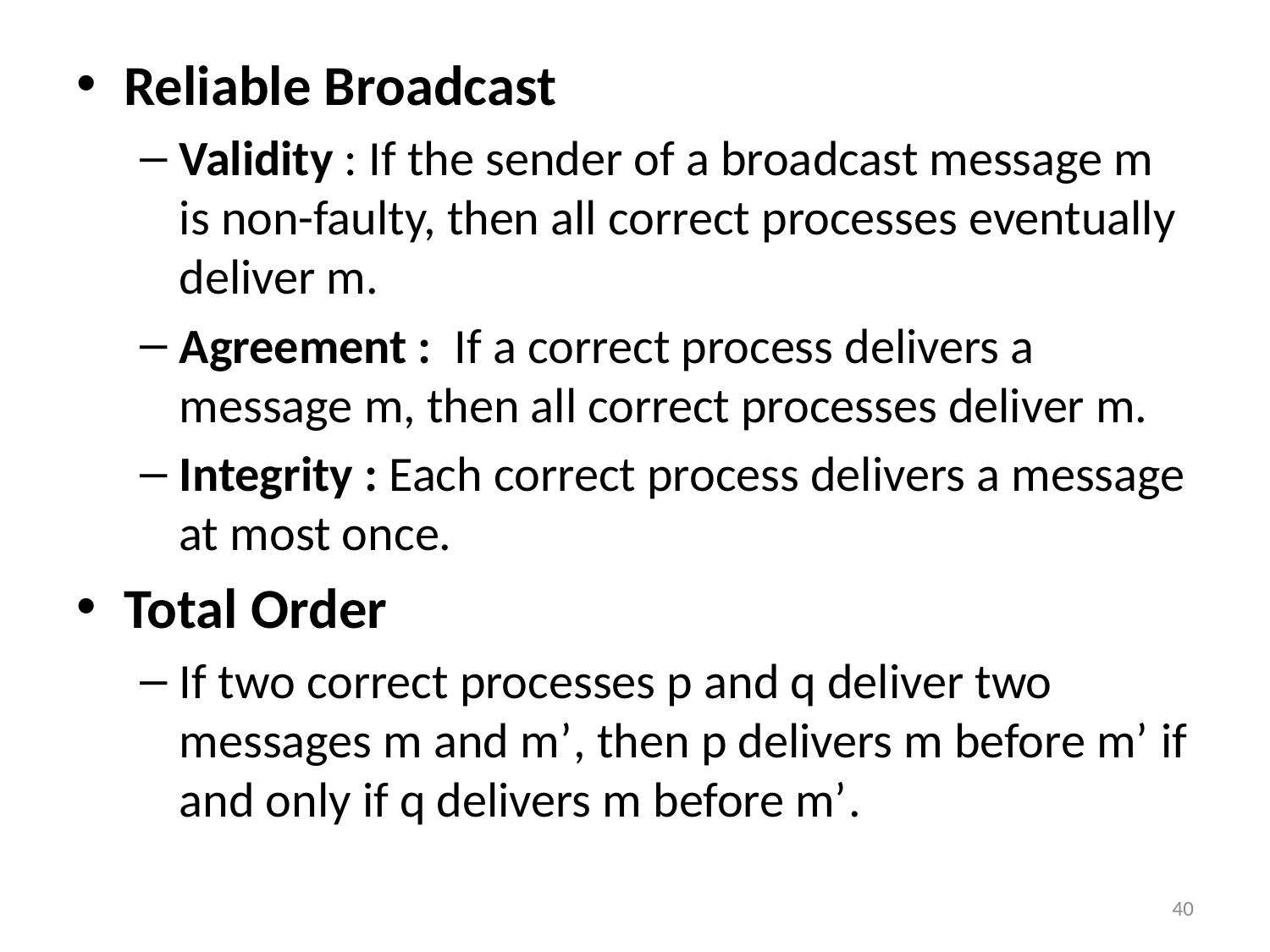

Reliable Broadcast
Validity : If the sender of a broadcast message m is non-faulty, then all correct processes eventually deliver m.
Agreement :  If a correct process delivers a message m, then all correct processes deliver m.
Integrity : Each correct process delivers a message at most once.
Total Order
If two correct processes p and q deliver two messages m and m’ , then p delivers m before m’  if and only if q delivers m before m’ .
40